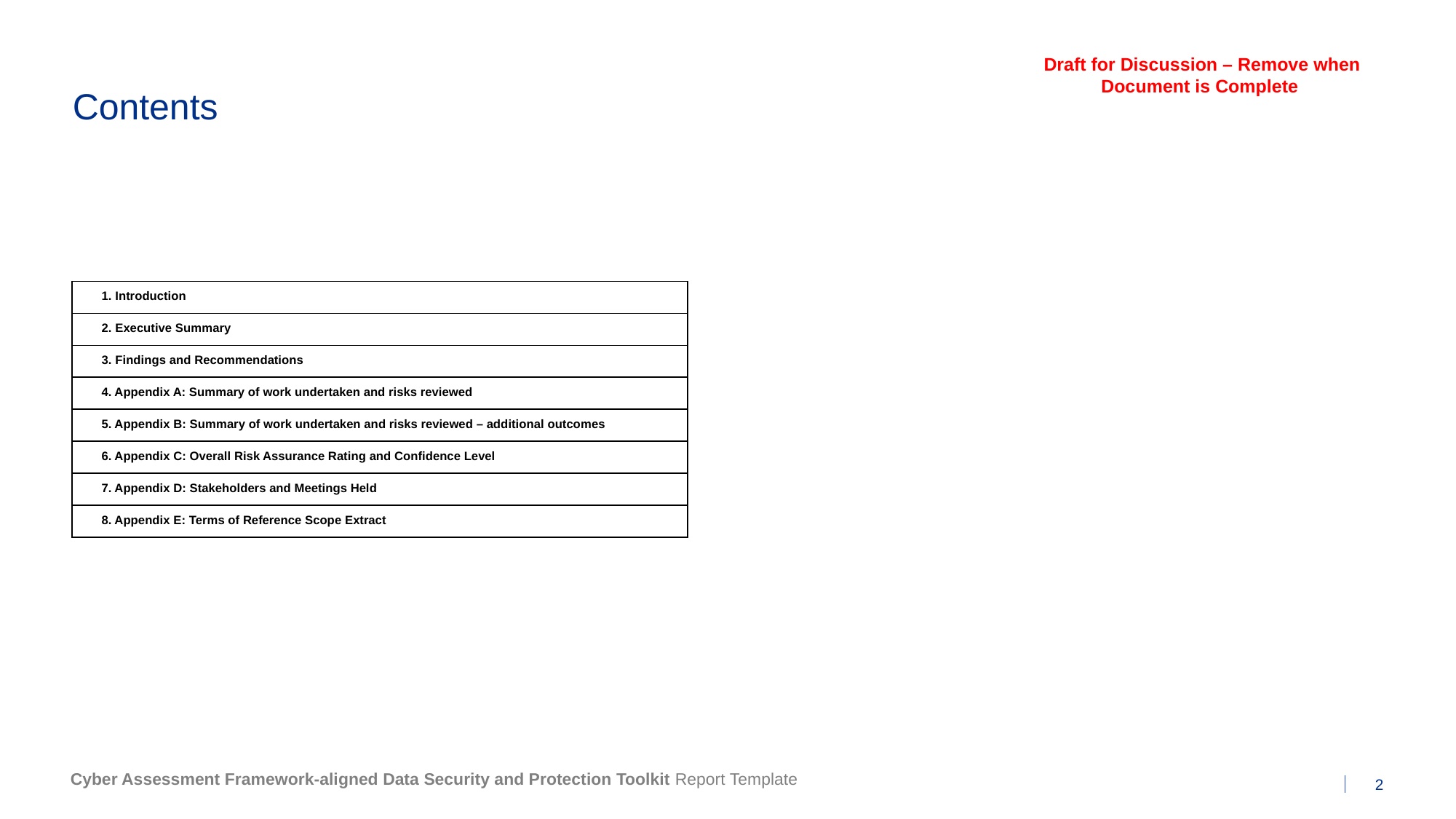

Draft for Discussion – Remove when Document is Complete
# Contents
| 1. Introduction |
| --- |
| 2. Executive Summary |
| 3. Findings and Recommendations |
| 4. Appendix A: Summary of work undertaken and risks reviewed |
| 5. Appendix B: Summary of work undertaken and risks reviewed – additional outcomes |
| 6. Appendix C: Overall Risk Assurance Rating and Confidence Level |
| 7. Appendix D: Stakeholders and Meetings Held |
| 8. Appendix E: Terms of Reference Scope Extract |